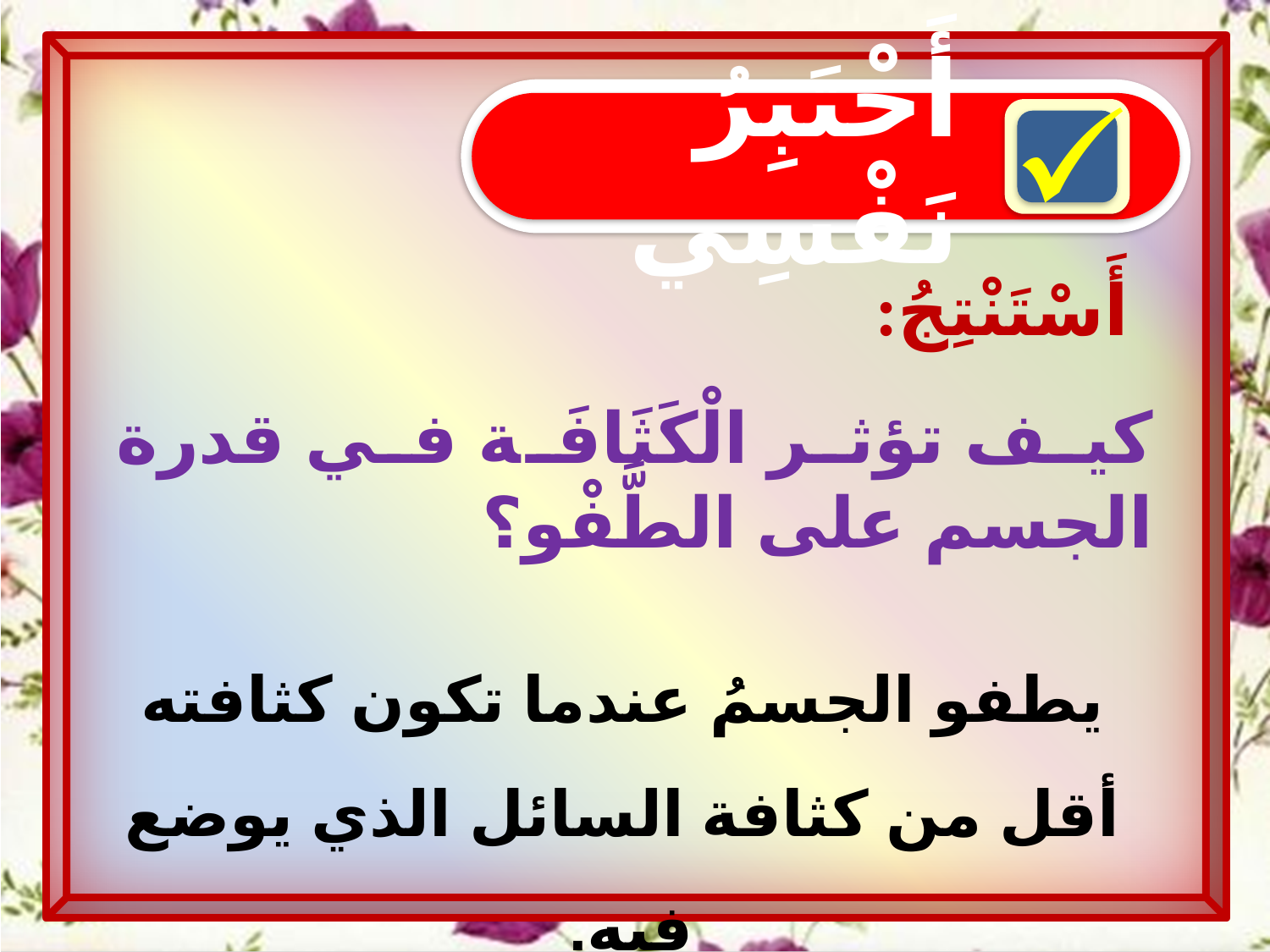

أَخْتَبِرُ نَفْسِي

أَسْتَنْتِجُ:
كيف تؤثر الْكَثَافَة في قدرة الجسم على الطَّفْو؟

يطفو الجسمُ عندما تكون كثافته أقل من كثافة السائل الذي يوضع فيه.